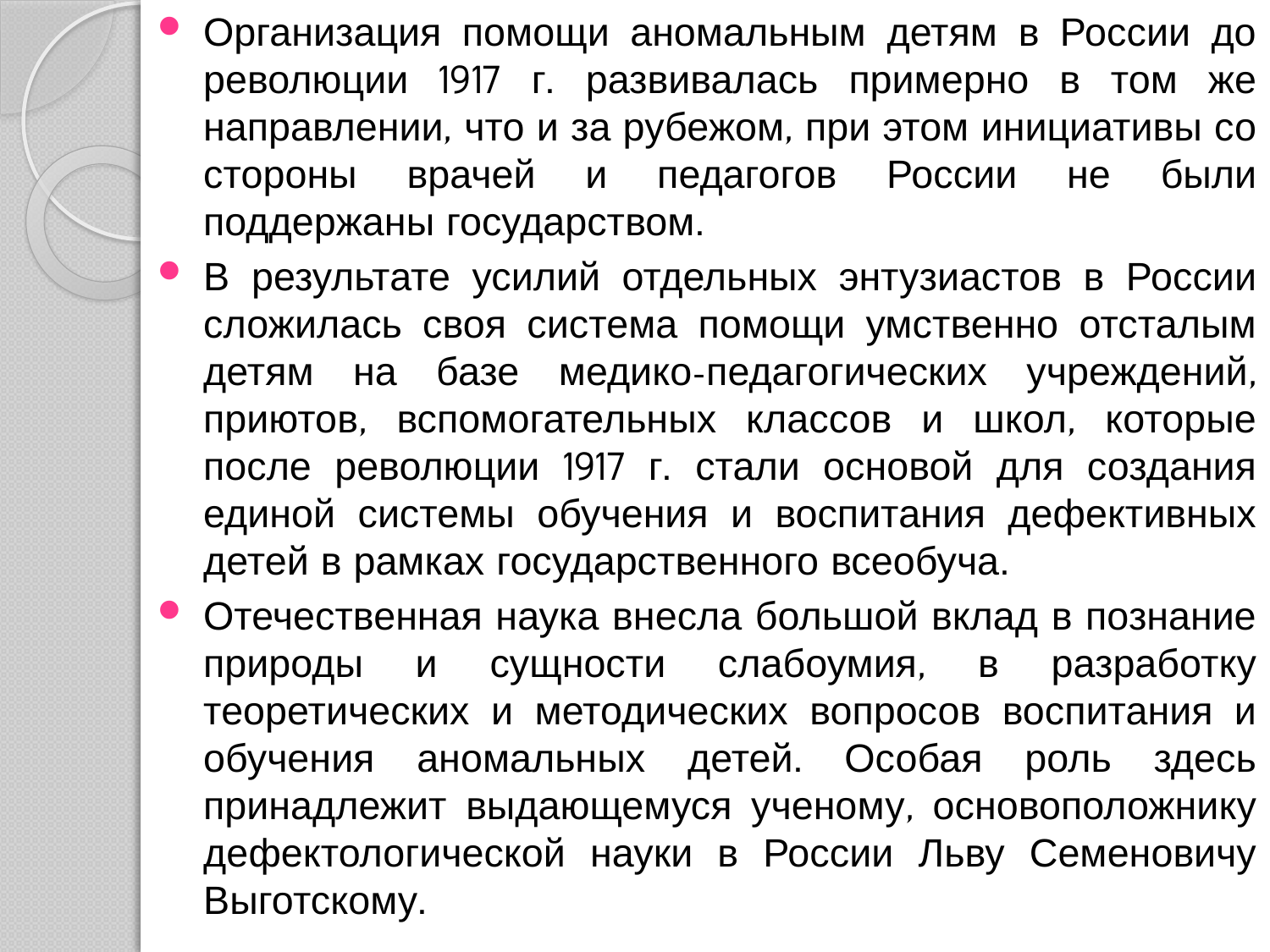

Организация помощи аномальным детям в России до революции 1917 г. развивалась примерно в том же направлении, что и за рубежом, при этом инициативы со стороны врачей и педагогов России не были поддержаны государством.
В результате усилий отдельных энтузиастов в России сложилась своя система помощи умственно отсталым детям на базе медико-педагогических учреждений, приютов, вспомогательных классов и школ, которые после революции 1917 г. стали основой для создания единой системы обучения и воспитания дефективных детей в рамках государственного всеобуча.
Отечественная наука внесла большой вклад в познание природы и сущности слабоумия, в разработку теоретических и методических вопросов воспитания и обучения аномальных детей. Особая роль здесь принадлежит выдающемуся ученому, основоположнику дефектологической науки в России Льву Семеновичу Выготскому.